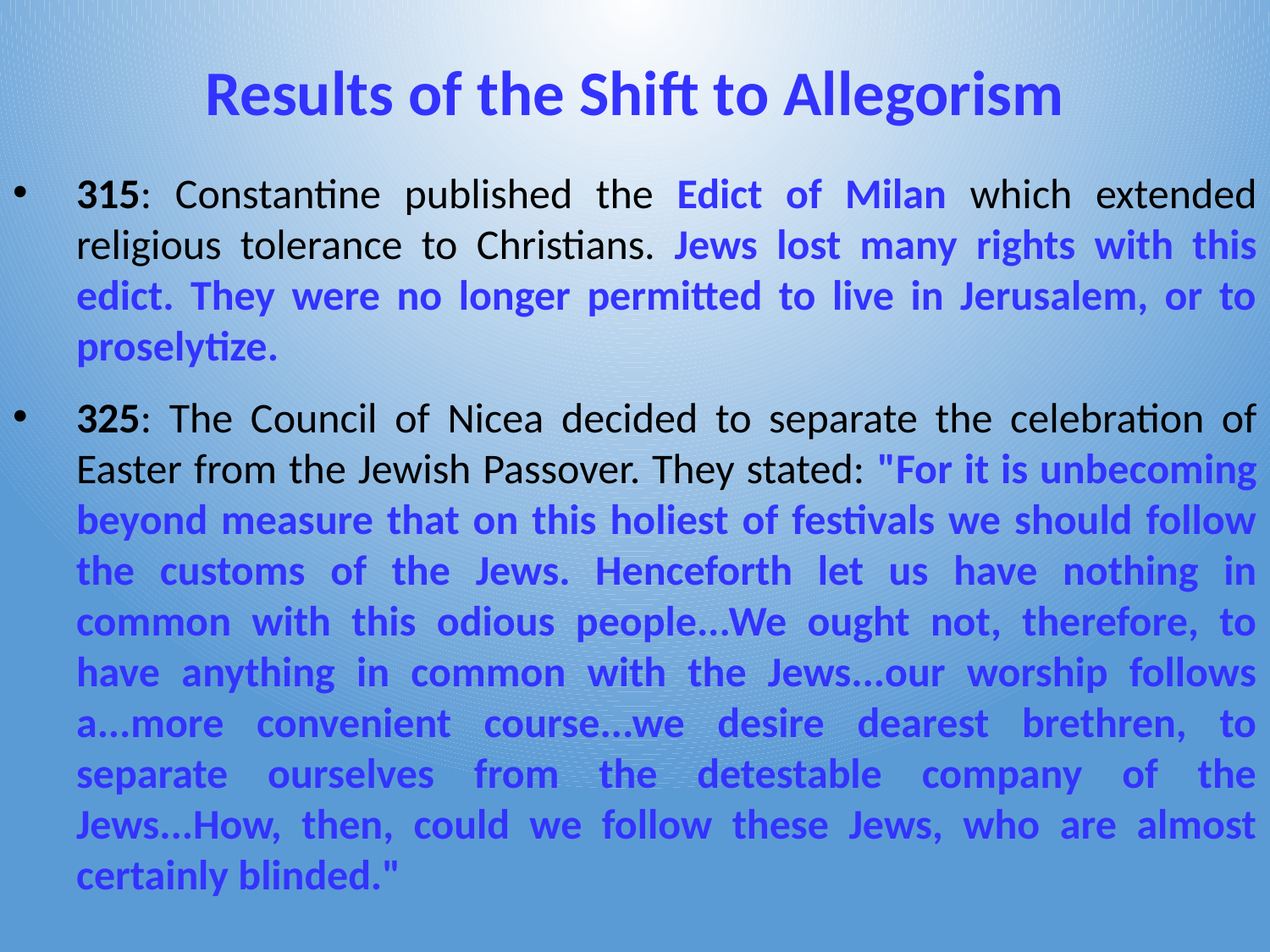

# Results of the Shift to Allegorism
315: Constantine published the Edict of Milan which extended religious tolerance to Christians. Jews lost many rights with this edict. They were no longer permitted to live in Jerusalem, or to proselytize.
325: The Council of Nicea decided to separate the celebration of Easter from the Jewish Passover. They stated: "For it is unbecoming beyond measure that on this holiest of festivals we should follow the customs of the Jews. Henceforth let us have nothing in common with this odious people...We ought not, therefore, to have anything in common with the Jews...our worship follows a...more convenient course...we desire dearest brethren, to separate ourselves from the detestable company of the Jews...How, then, could we follow these Jews, who are almost certainly blinded."